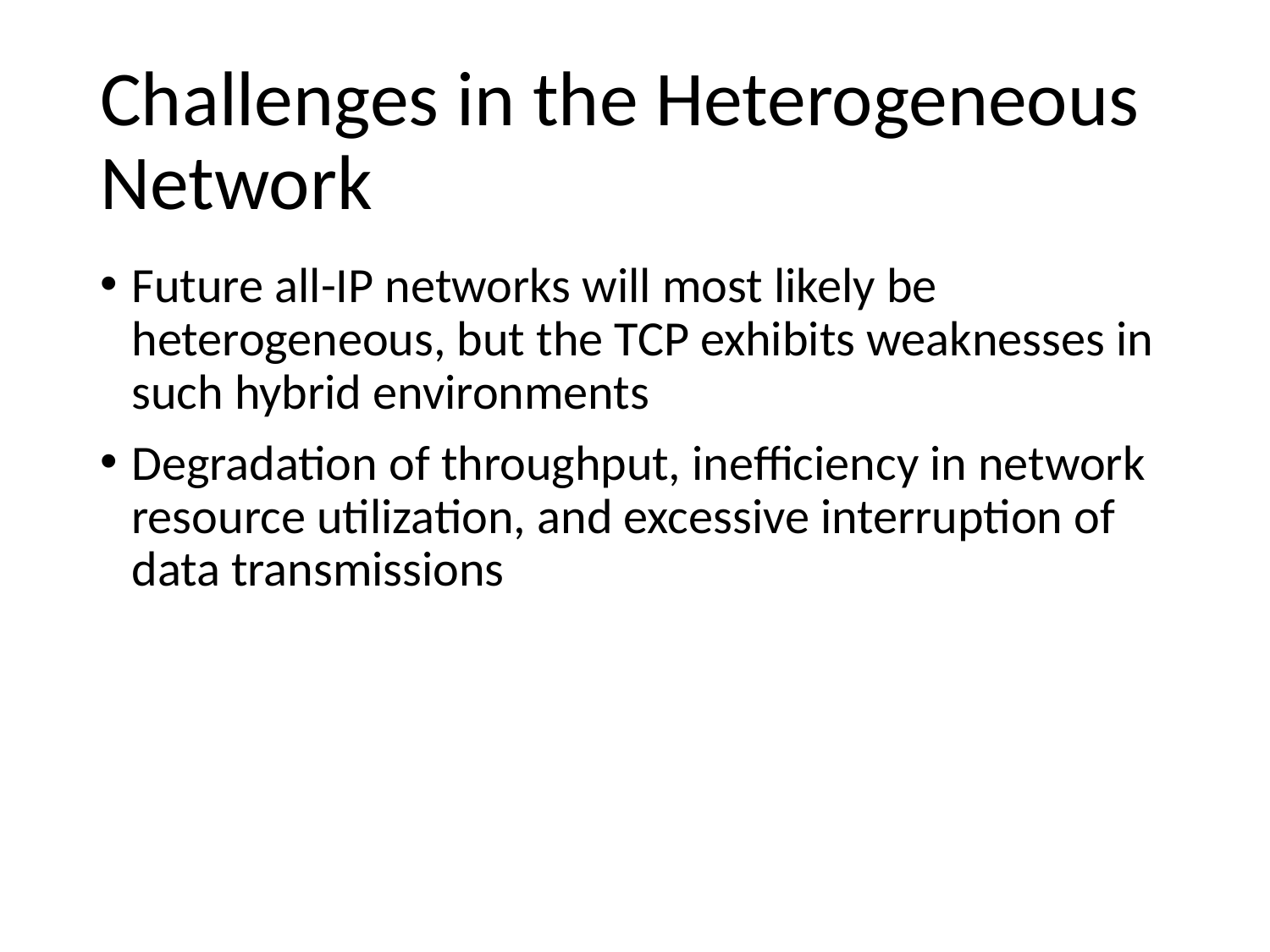

# Challenges in the Heterogeneous Network
Future all-IP networks will most likely be heterogeneous, but the TCP exhibits weaknesses in such hybrid environments
Degradation of throughput, inefficiency in network resource utilization, and excessive interruption of data transmissions